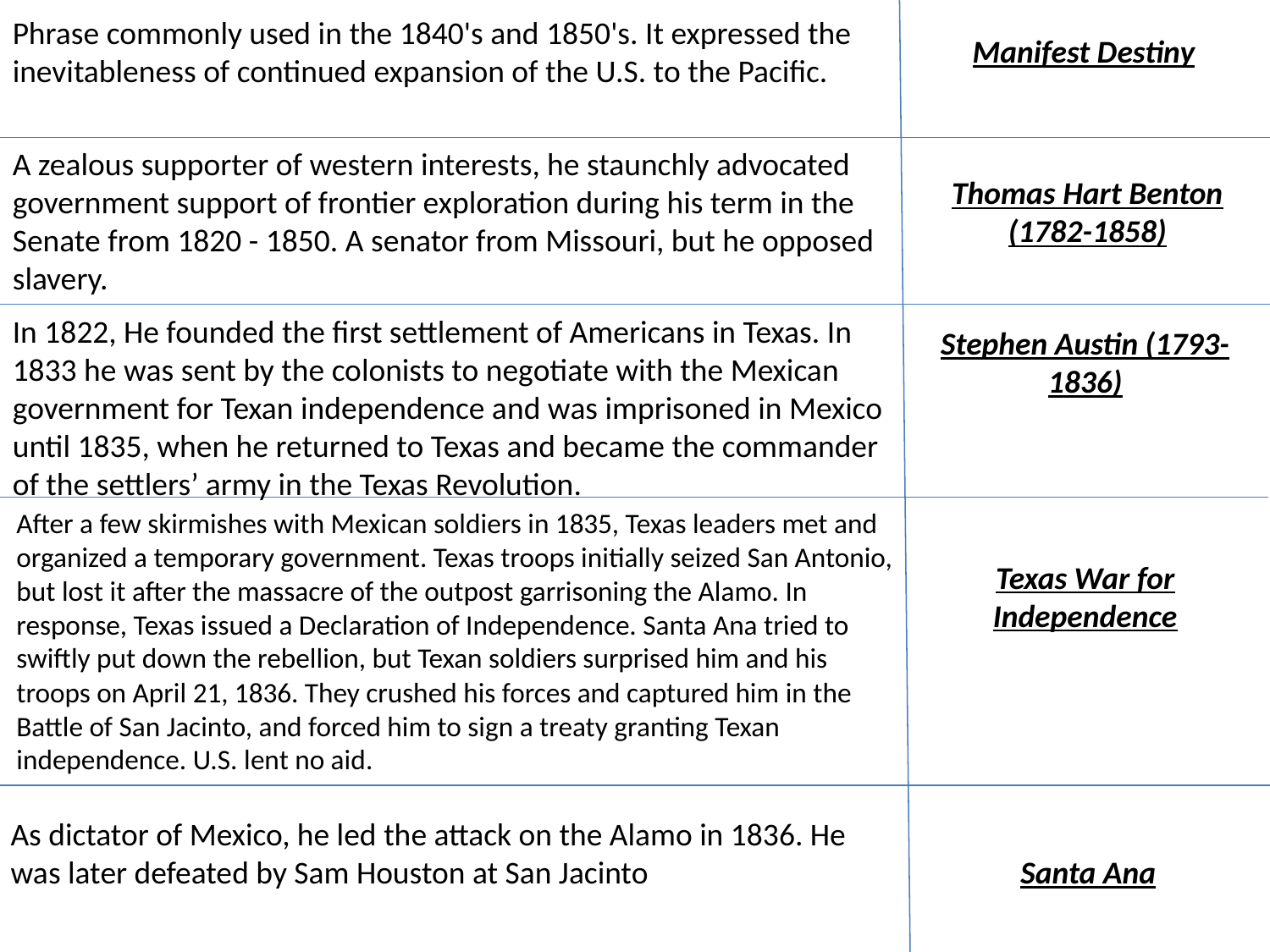

Phrase commonly used in the 1840's and 1850's. It expressed the inevitableness of continued expansion of the U.S. to the Pacific.
Manifest Destiny
A zealous supporter of western interests, he staunchly advocated government support of frontier exploration during his term in the Senate from 1820 - 1850. A senator from Missouri, but he opposed slavery.
Thomas Hart Benton (1782-1858)
In 1822, He founded the first settlement of Americans in Texas. In 1833 he was sent by the colonists to negotiate with the Mexican government for Texan independence and was imprisoned in Mexico until 1835, when he returned to Texas and became the commander of the settlers’ army in the Texas Revolution.
Stephen Austin (1793-1836)
After a few skirmishes with Mexican soldiers in 1835, Texas leaders met and organized a temporary government. Texas troops initially seized San Antonio, but lost it after the massacre of the outpost garrisoning the Alamo. In response, Texas issued a Declaration of Independence. Santa Ana tried to swiftly put down the rebellion, but Texan soldiers surprised him and his troops on April 21, 1836. They crushed his forces and captured him in the Battle of San Jacinto, and forced him to sign a treaty granting Texan independence. U.S. lent no aid.
Texas War for Independence
As dictator of Mexico, he led the attack on the Alamo in 1836. He was later defeated by Sam Houston at San Jacinto
Santa Ana